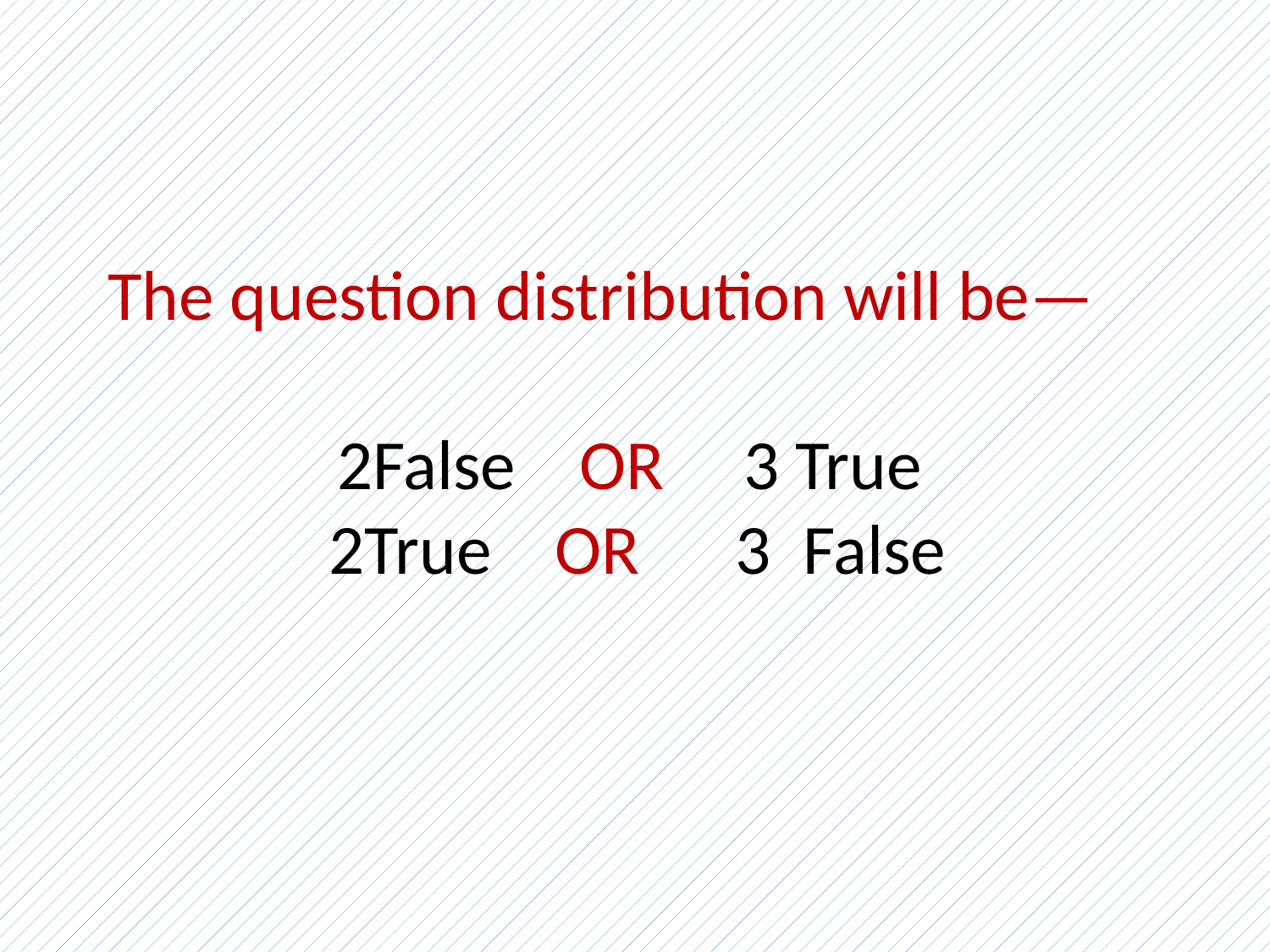

The question distribution will be—

2False    OR     3 True
 2True    OR      3  False